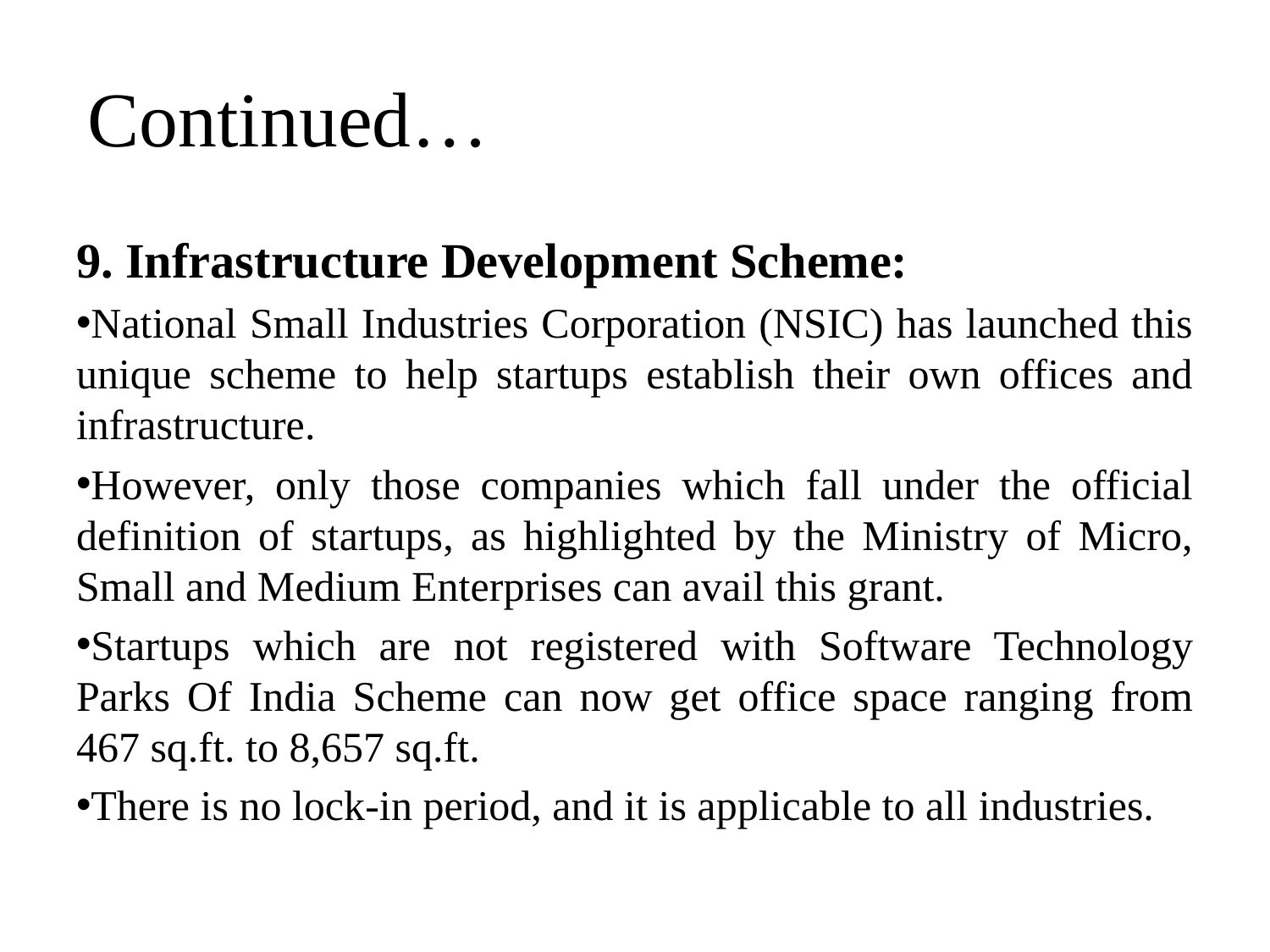

# Continued…
9. Infrastructure Development Scheme:
National Small Industries Corporation (NSIC) has launched this unique scheme to help startups establish their own offices and infrastructure.
However, only those companies which fall under the official definition of startups, as highlighted by the Ministry of Micro, Small and Medium Enterprises can avail this grant.
Startups which are not registered with Software Technology Parks Of India Scheme can now get office space ranging from 467 sq.ft. to 8,657 sq.ft.
There is no lock-in period, and it is applicable to all industries.